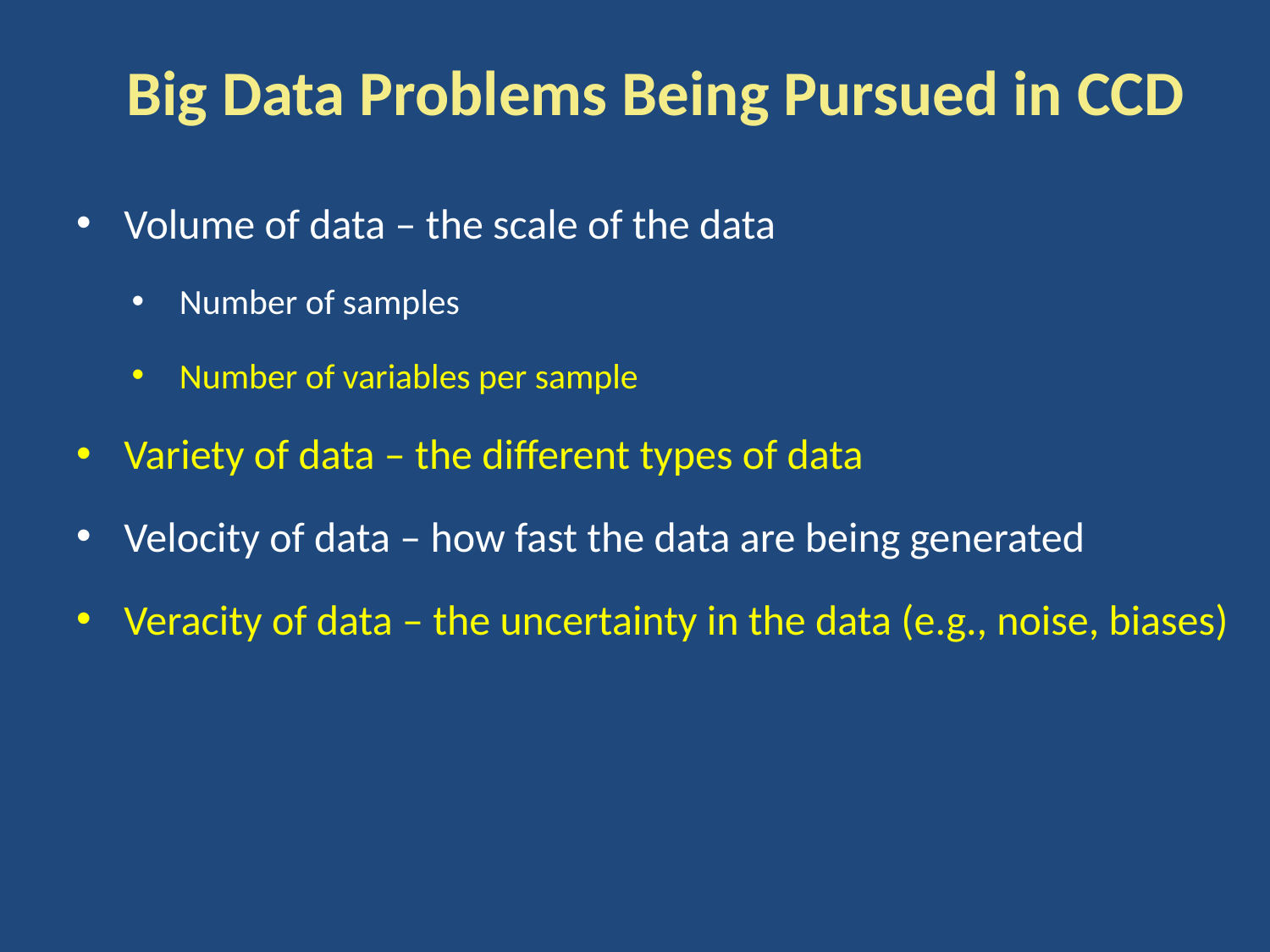

# Big Data Problems Being Pursued in CCD
Volume of data – the scale of the data
Number of samples
Number of variables per sample
Variety of data – the different types of data
Velocity of data – how fast the data are being generated
Veracity of data – the uncertainty in the data (e.g., noise, biases)